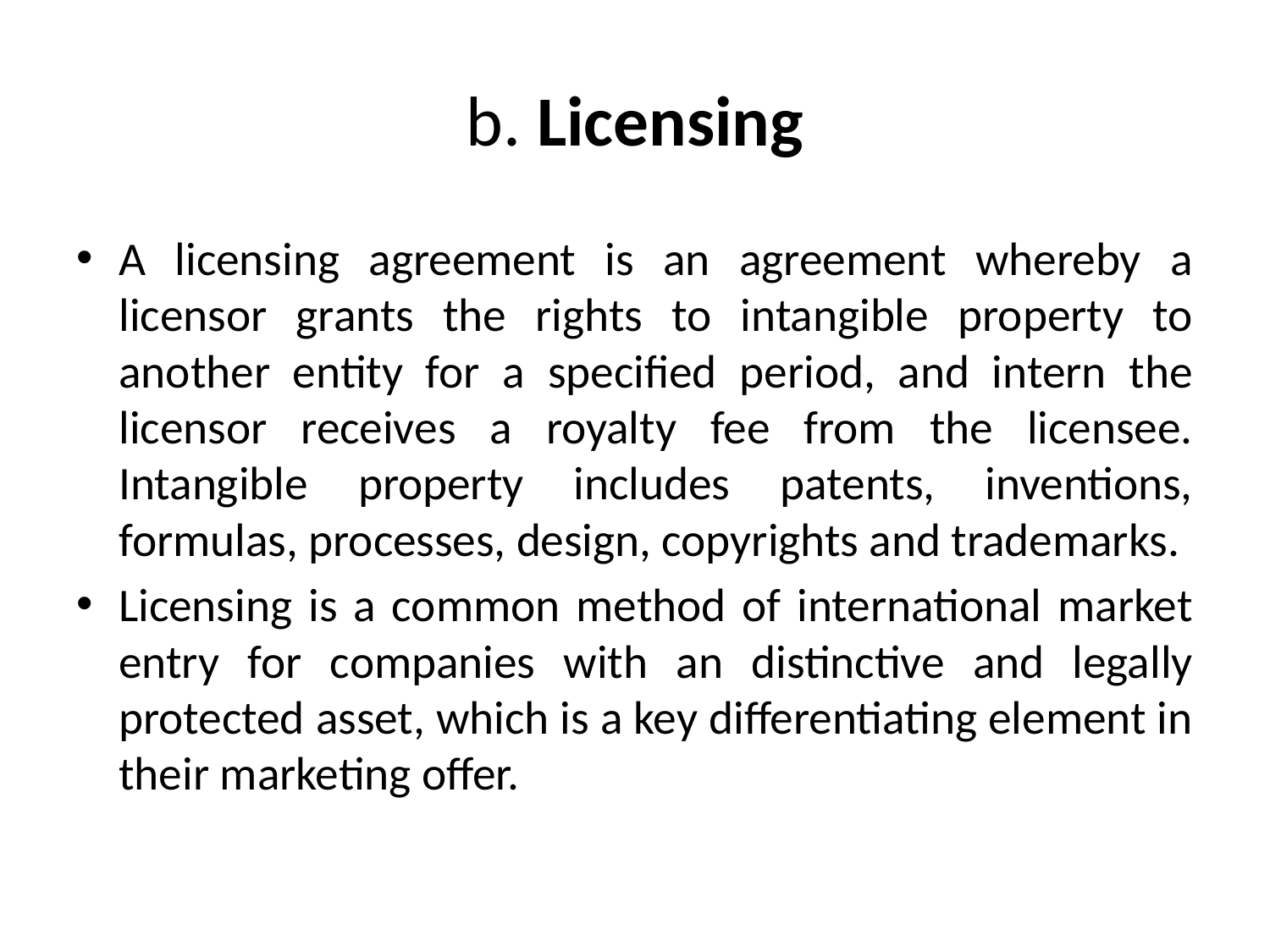

# b. Licensing
A licensing agreement is an agreement whereby a licensor grants the rights to intangible property to another entity for a specified period, and intern the licensor receives a royalty fee from the licensee. Intangible property includes patents, inventions, formulas, processes, design, copyrights and trademarks.
Licensing is a common method of international market entry for companies with an distinctive and legally protected asset, which is a key differentiating element in their marketing offer.